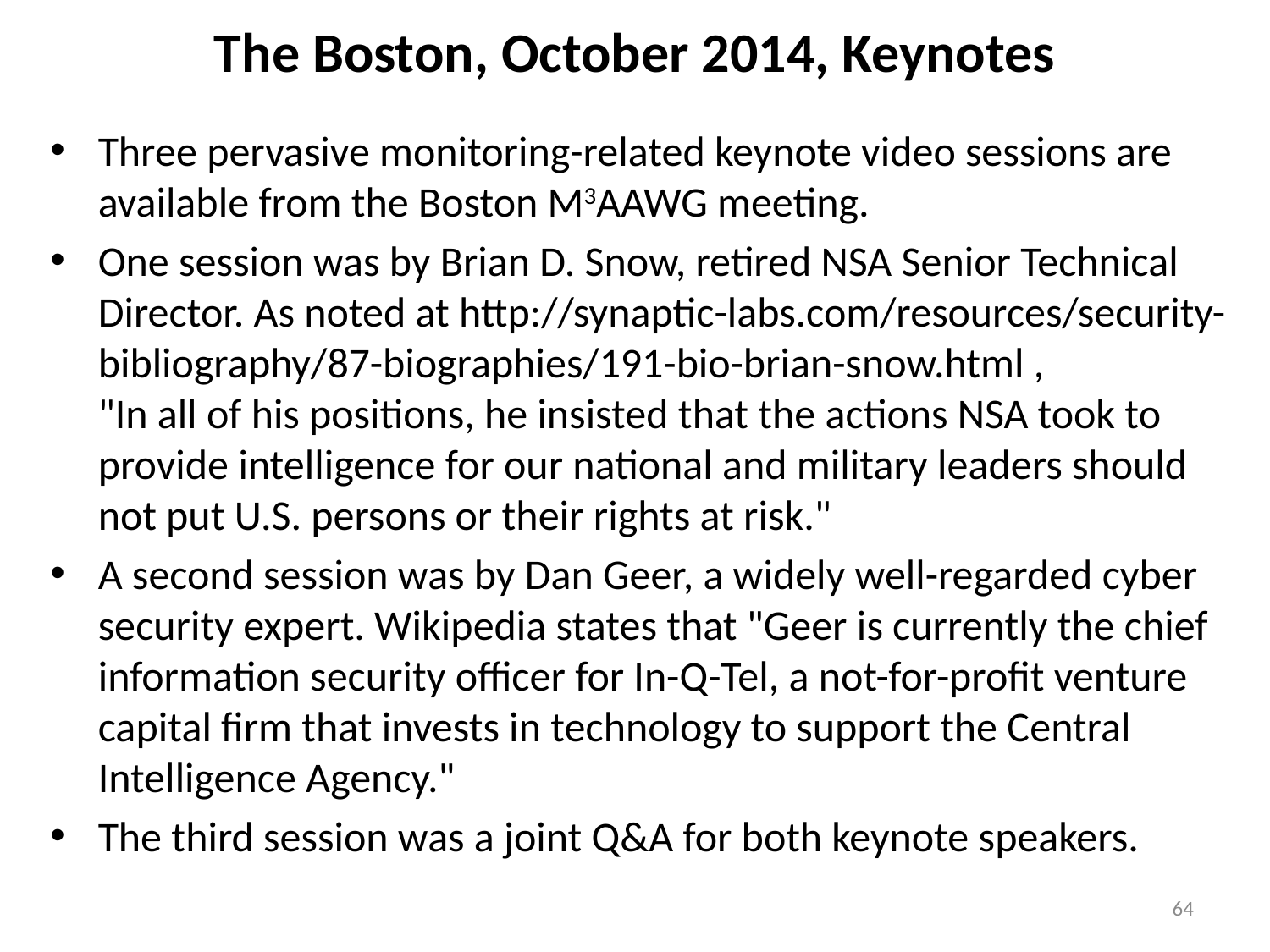

# The Boston, October 2014, Keynotes
Three pervasive monitoring-related keynote video sessions are available from the Boston M3AAWG meeting.
One session was by Brian D. Snow, retired NSA Senior Technical Director. As noted at http://synaptic-labs.com/resources/security-bibliography/87-biographies/191-bio-brian-snow.html ,
"In all of his positions, he insisted that the actions NSA took to provide intelligence for our national and military leaders should not put U.S. persons or their rights at risk."
A second session was by Dan Geer, a widely well-regarded cyber security expert. Wikipedia states that "Geer is currently the chief information security officer for In-Q-Tel, a not-for-profit venture capital firm that invests in technology to support the Central Intelligence Agency."
The third session was a joint Q&A for both keynote speakers.
64